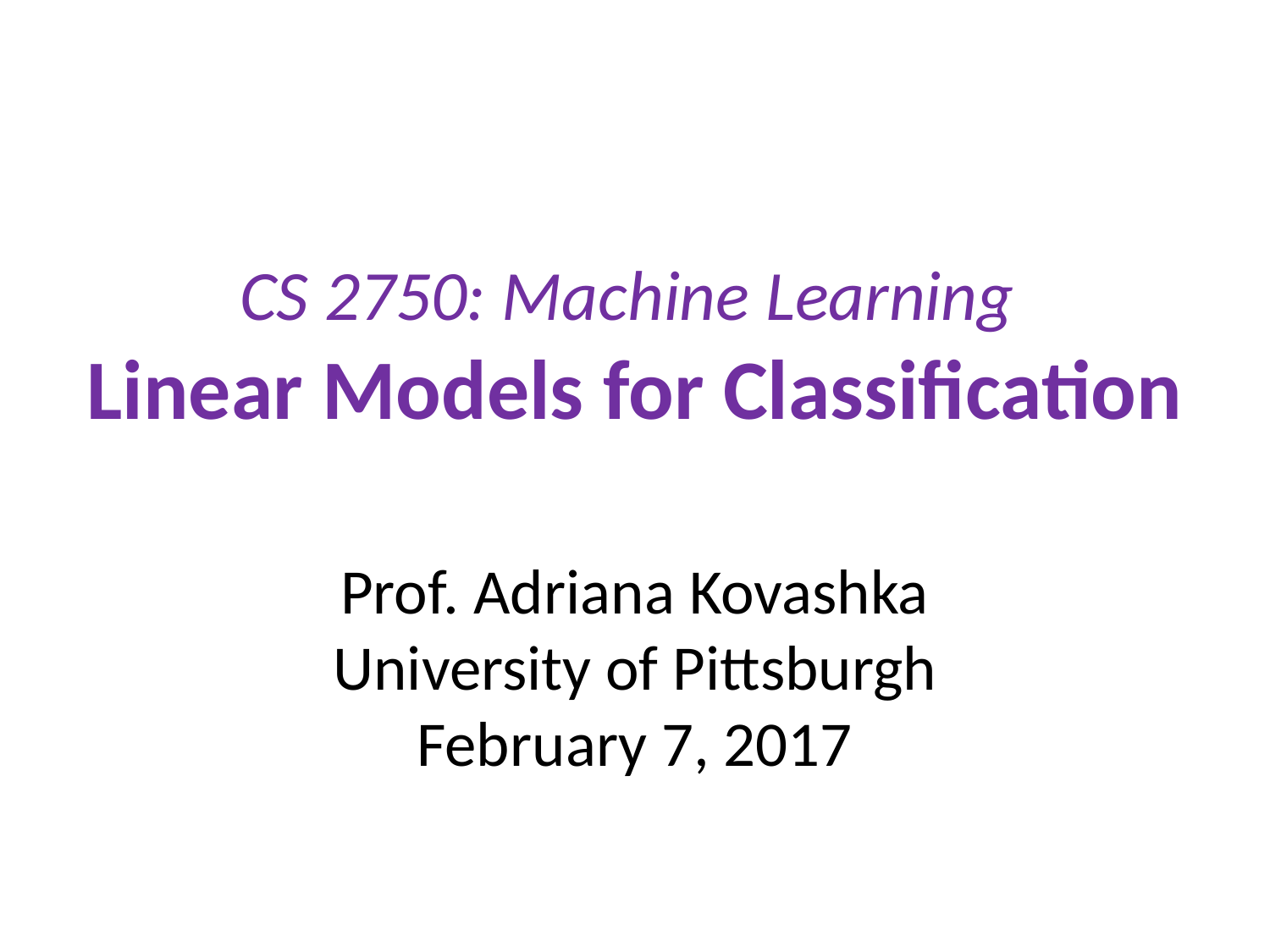

# CS 2750: Machine Learning Linear Models for Classification
Prof. Adriana Kovashka
University of Pittsburgh
February 7, 2017